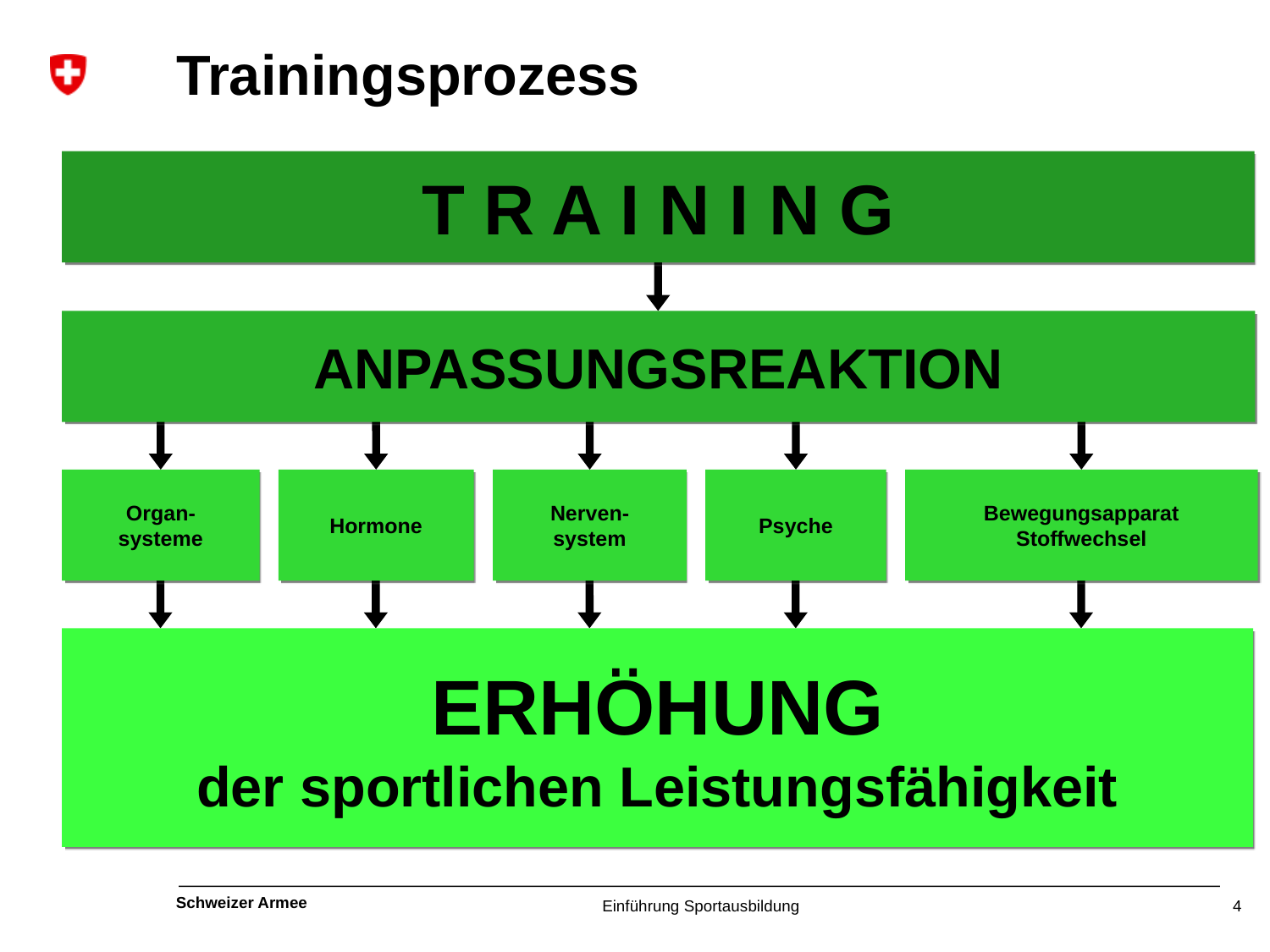

# Trainingsprozess

T R A I N I N G

ANPASSUNGSREAKTION

Organ-
systeme
Hormone
Nerven-
system
Psyche
Bewegungsapparat
Stoffwechsel

ERHÖHUNG
der sportlichen Leistungsfähigkeit